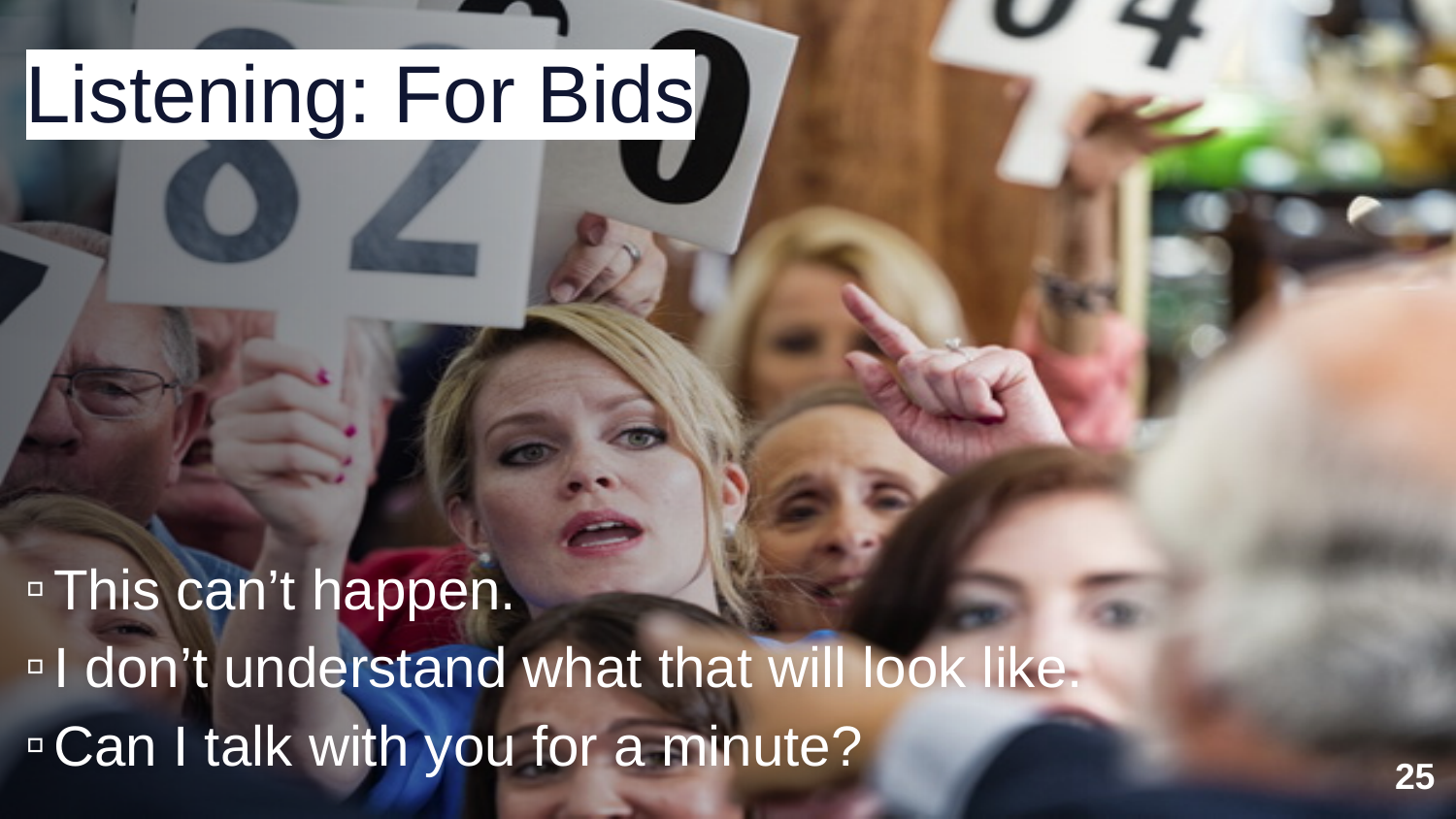

Listening: For Bids

This can’t happen.
I don’t understand what that will look like.
Can I talk with you for a minute?
25